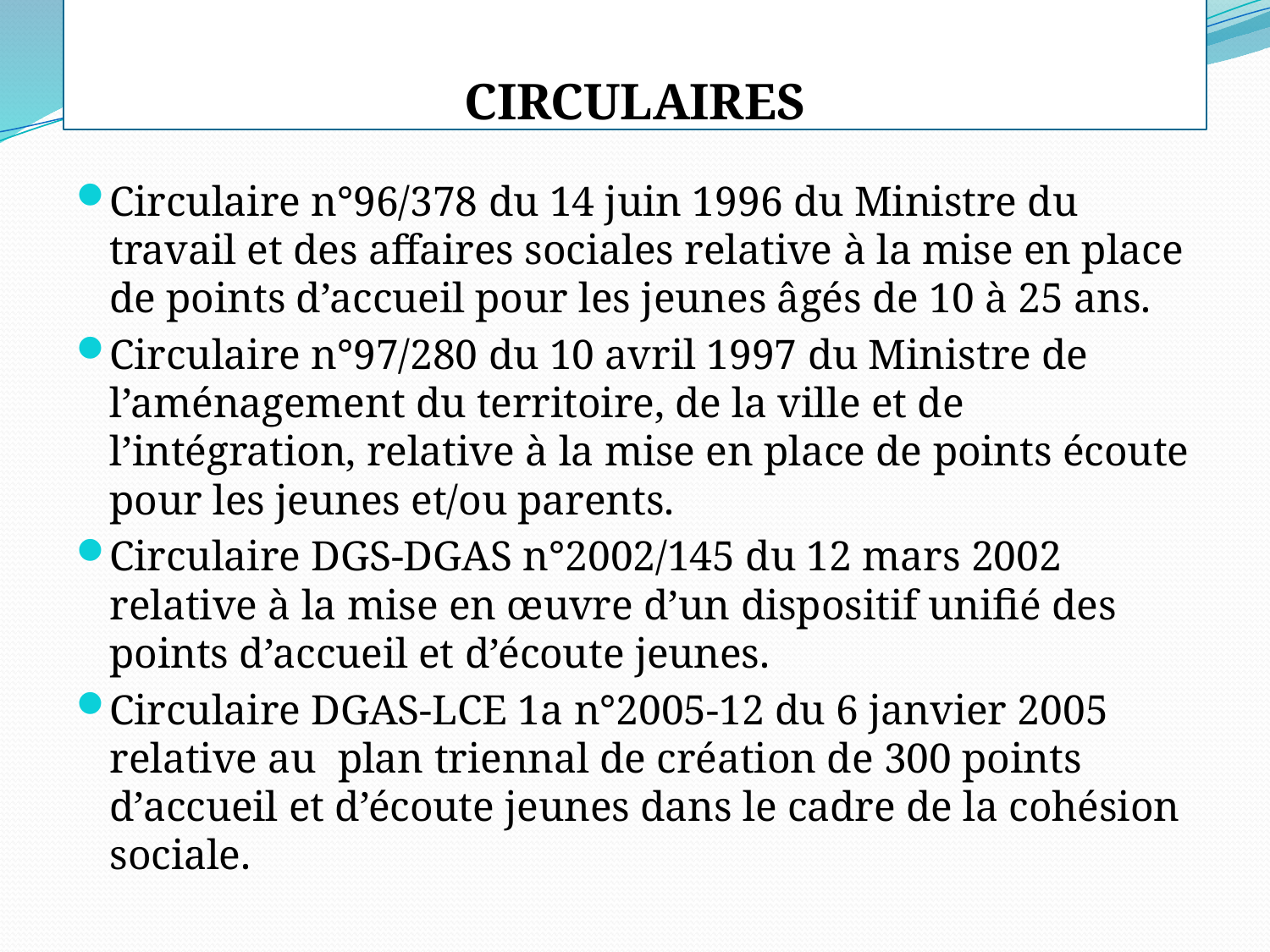

# CIRCULAIRES
Circulaire n°96/378 du 14 juin 1996 du Ministre du travail et des affaires sociales relative à la mise en place de points d’accueil pour les jeunes âgés de 10 à 25 ans.
Circulaire n°97/280 du 10 avril 1997 du Ministre de l’aménagement du territoire, de la ville et de l’intégration, relative à la mise en place de points écoute pour les jeunes et/ou parents.
Circulaire DGS-DGAS n°2002/145 du 12 mars 2002 relative à la mise en œuvre d’un dispositif unifié des points d’accueil et d’écoute jeunes.
Circulaire DGAS-LCE 1a n°2005-12 du 6 janvier 2005 relative au  plan triennal de création de 300 points d’accueil et d’écoute jeunes dans le cadre de la cohésion sociale.